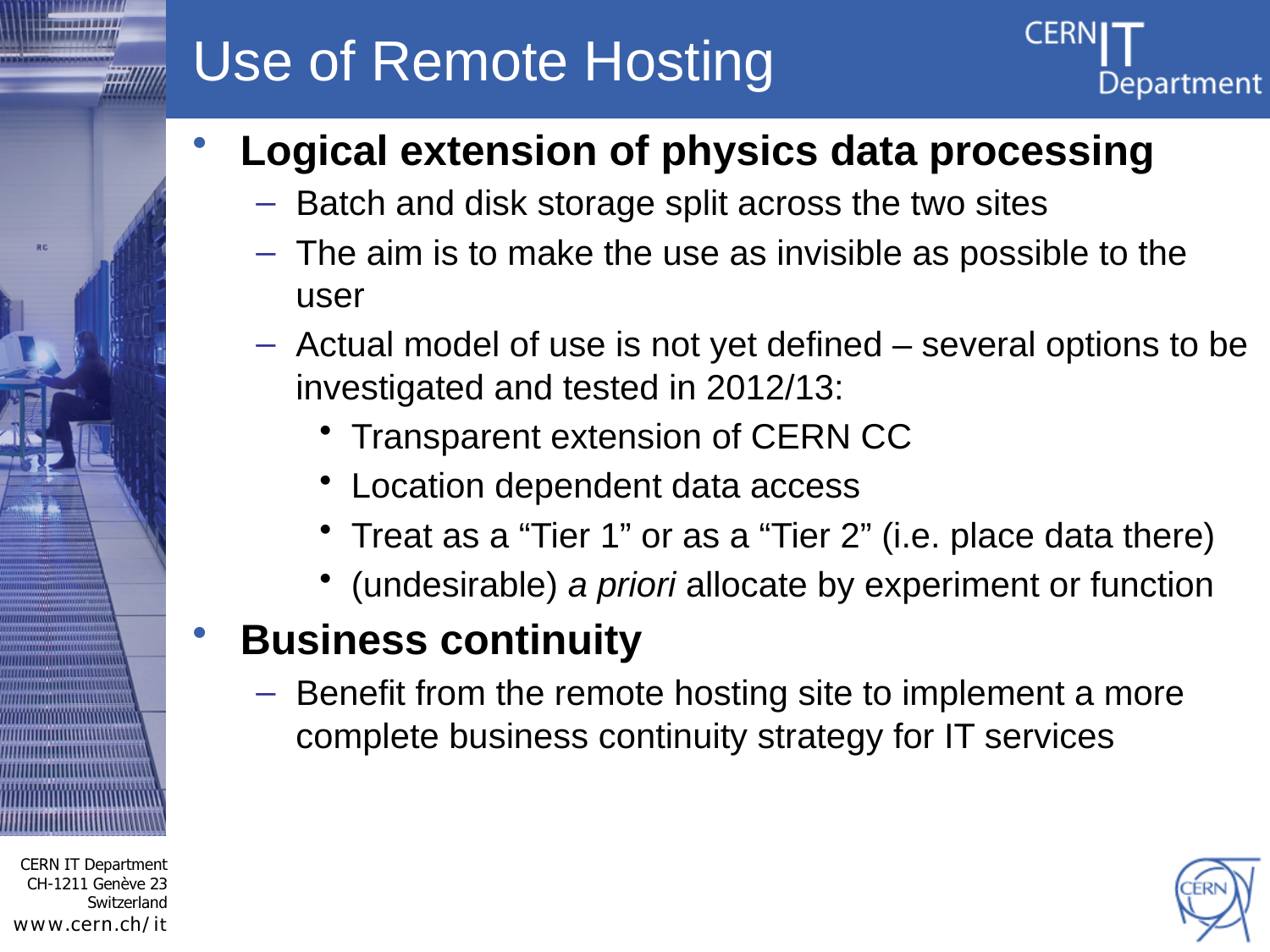

# Use of Remote Hosting
Logical extension of physics data processing
Batch and disk storage split across the two sites
The aim is to make the use as invisible as possible to the user
Actual model of use is not yet defined – several options to be investigated and tested in 2012/13:
Transparent extension of CERN CC
Location dependent data access
Treat as a “Tier 1” or as a “Tier 2” (i.e. place data there)
(undesirable) a priori allocate by experiment or function
Business continuity
Benefit from the remote hosting site to implement a more complete business continuity strategy for IT services